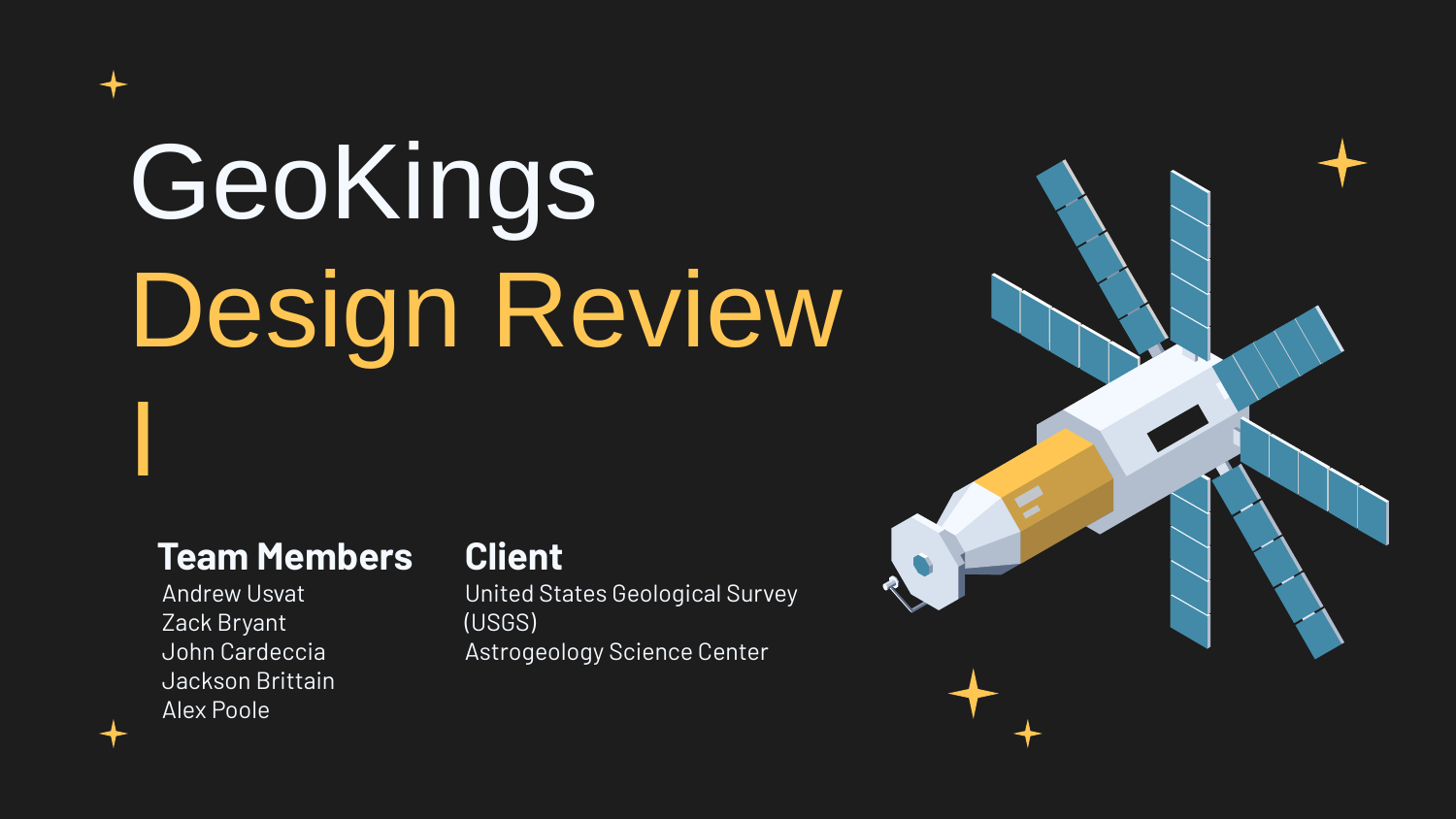

# GeoKings
Design Review I
Team Members
 Andrew Usvat
 Zack Bryant
 John Cardeccia
 Jackson Brittain
 Alex Poole
Client
United States Geological Survey (USGS)
Astrogeology Science Center